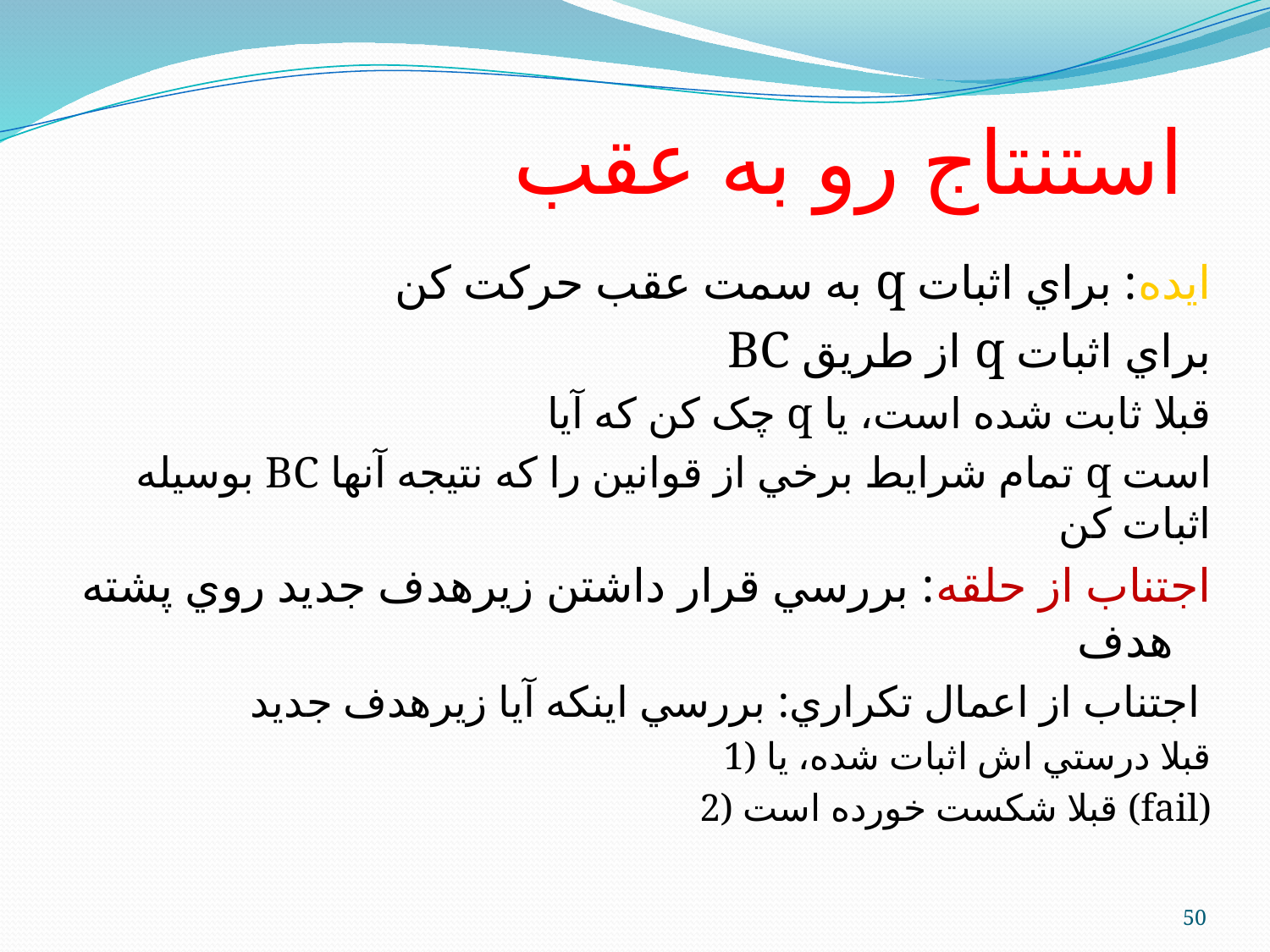

# استنتاج رو به عقب
ايده: براي اثبات q به سمت عقب حركت كن
براي اثبات q از طريق BC
چک كن كه آيا q قبلا ثابت شده است، يا
بوسيله BC تمام شرايط برخي از قوانين را كه نتيجه آنها q است اثبات كن
اجتناب از حلقه: بررسي قرار داشتن زيرهدف جديد روي پشته هدف
اجتناب از اعمال تكراري: بررسي اينكه آيا زيرهدف جديد
1) قبلا درستي اش اثبات شده، يا
2) قبلا شكست خورده است (fail)
50